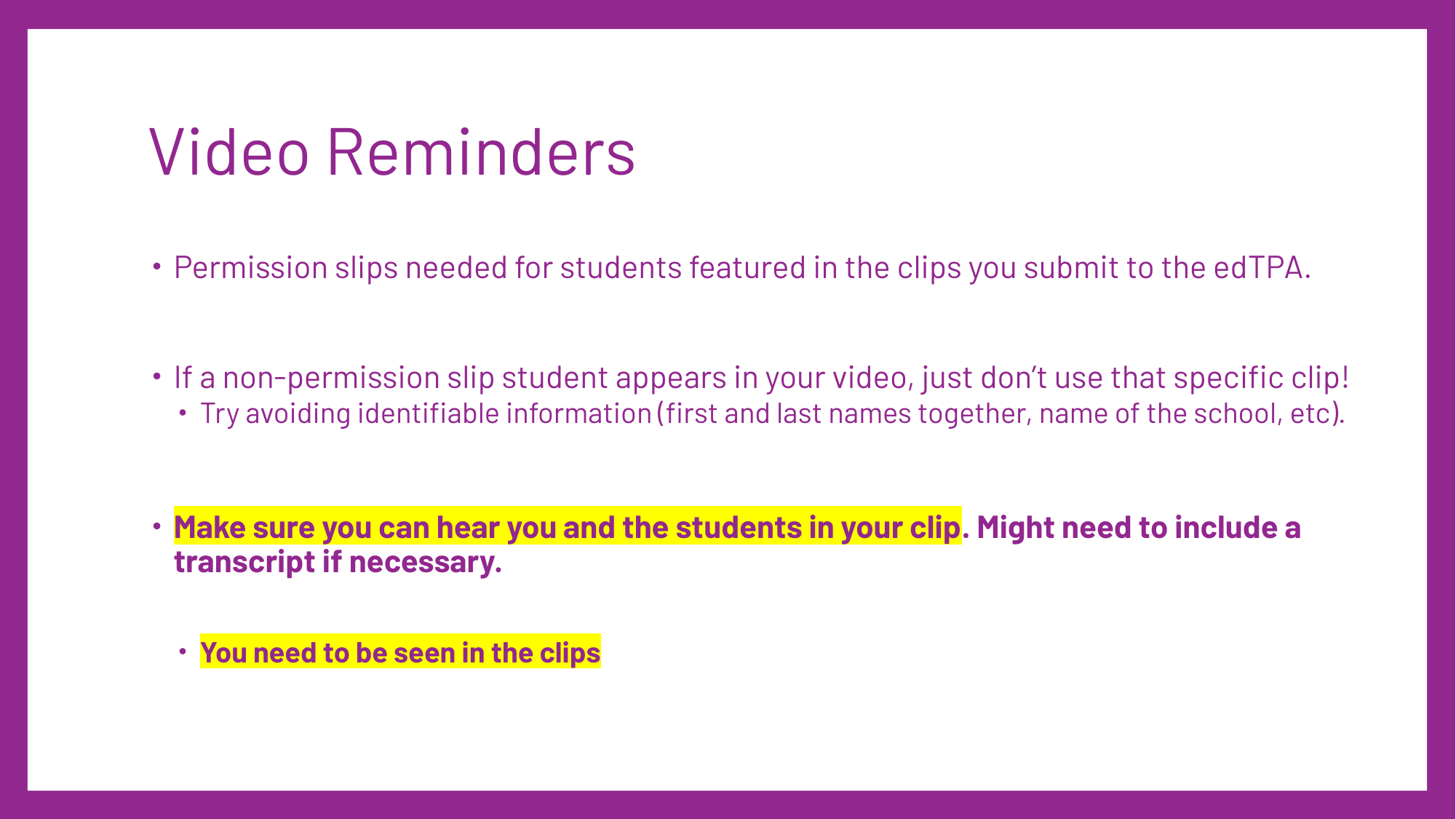

# Video Reminders
Permission slips needed for students featured in the clips you submit to the edTPA.

If a non-permission slip student appears in your video, just don’t use that specific clip!
Try avoiding identifiable information (first and last names together, name of the school, etc).

Make sure you can hear you and the students in your clip. Might need to include a transcript if necessary.

You need to be seen in the clips